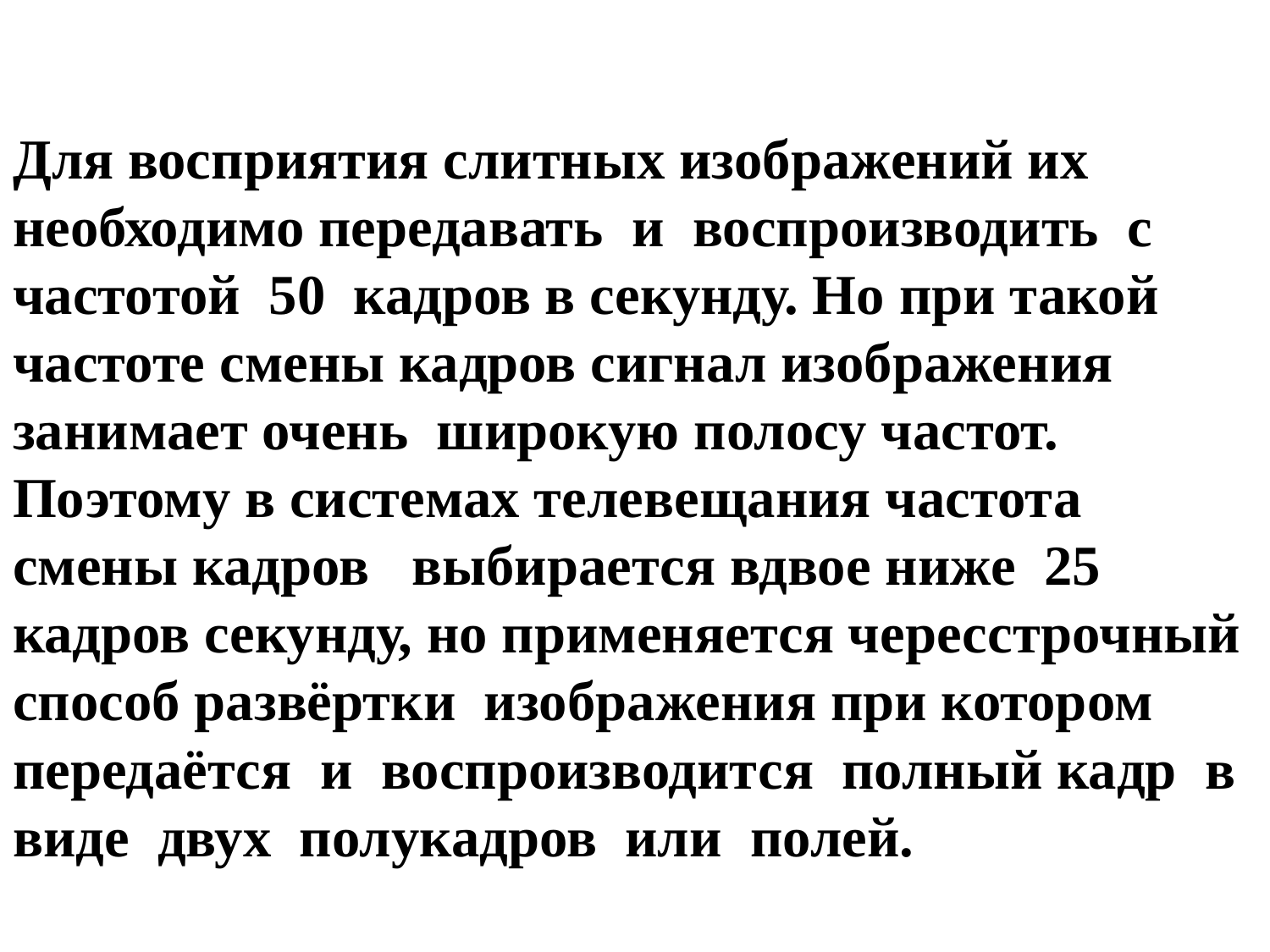

# Для восприятия слитных изображений их необходимо передавать  и  воспроизводить  с  частотой  50  кадров в секунду. Но при такой частоте смены кадров сигнал изображения  занимает очень  широкую полосу частот.  Поэтому в системах телевещания частота смены кадров   выбирается вдвое ниже  25 кадров секунду, но применяется чересстрочный способ развёртки  изображения при котором передаётся  и  воспроизводится  полный кадр  в  виде  двух  полукадров  или  полей.